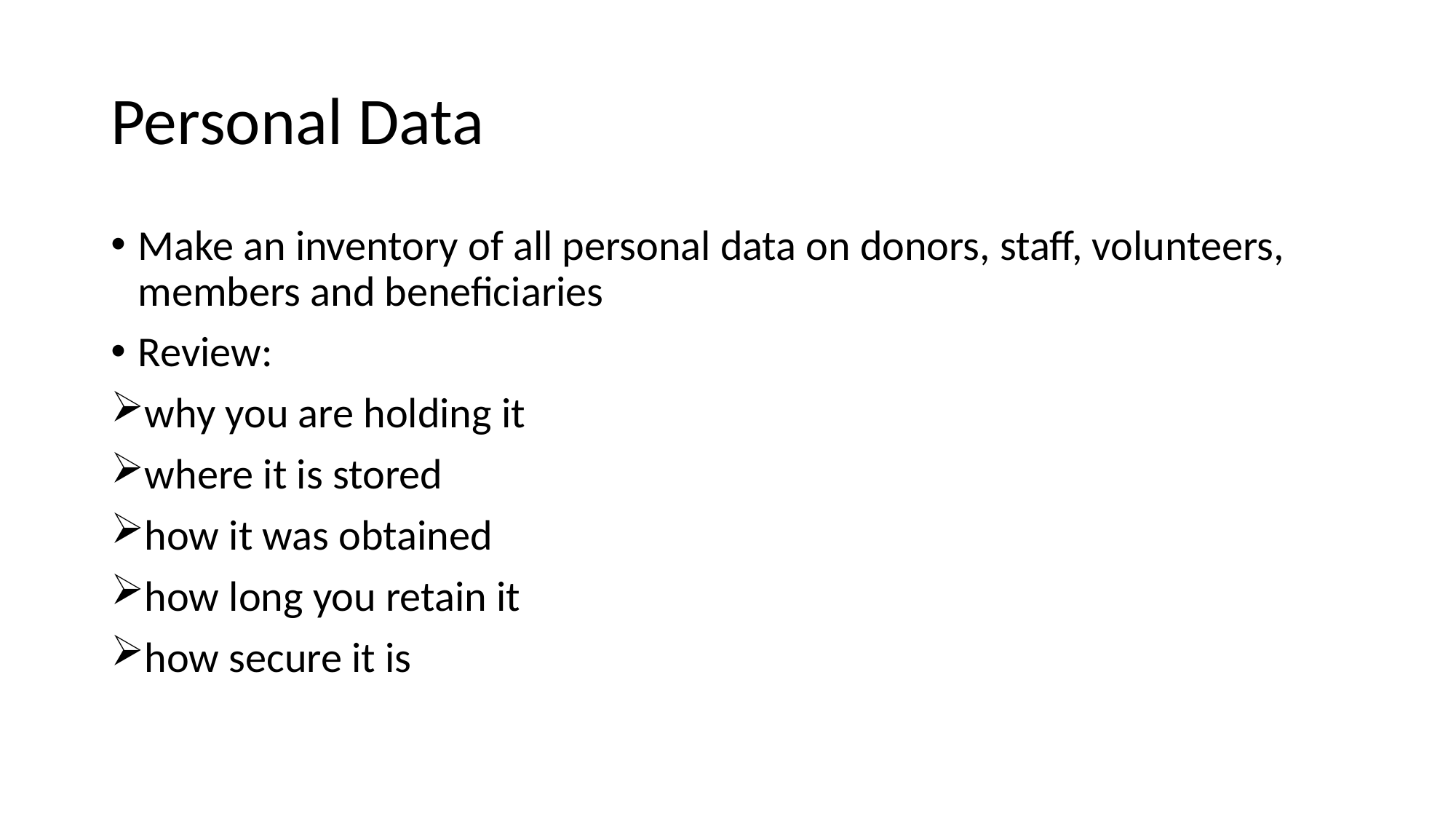

# Personal Data
Make an inventory of all personal data on donors, staff, volunteers, members and beneficiaries
Review:
why you are holding it
where it is stored
how it was obtained
how long you retain it
how secure it is